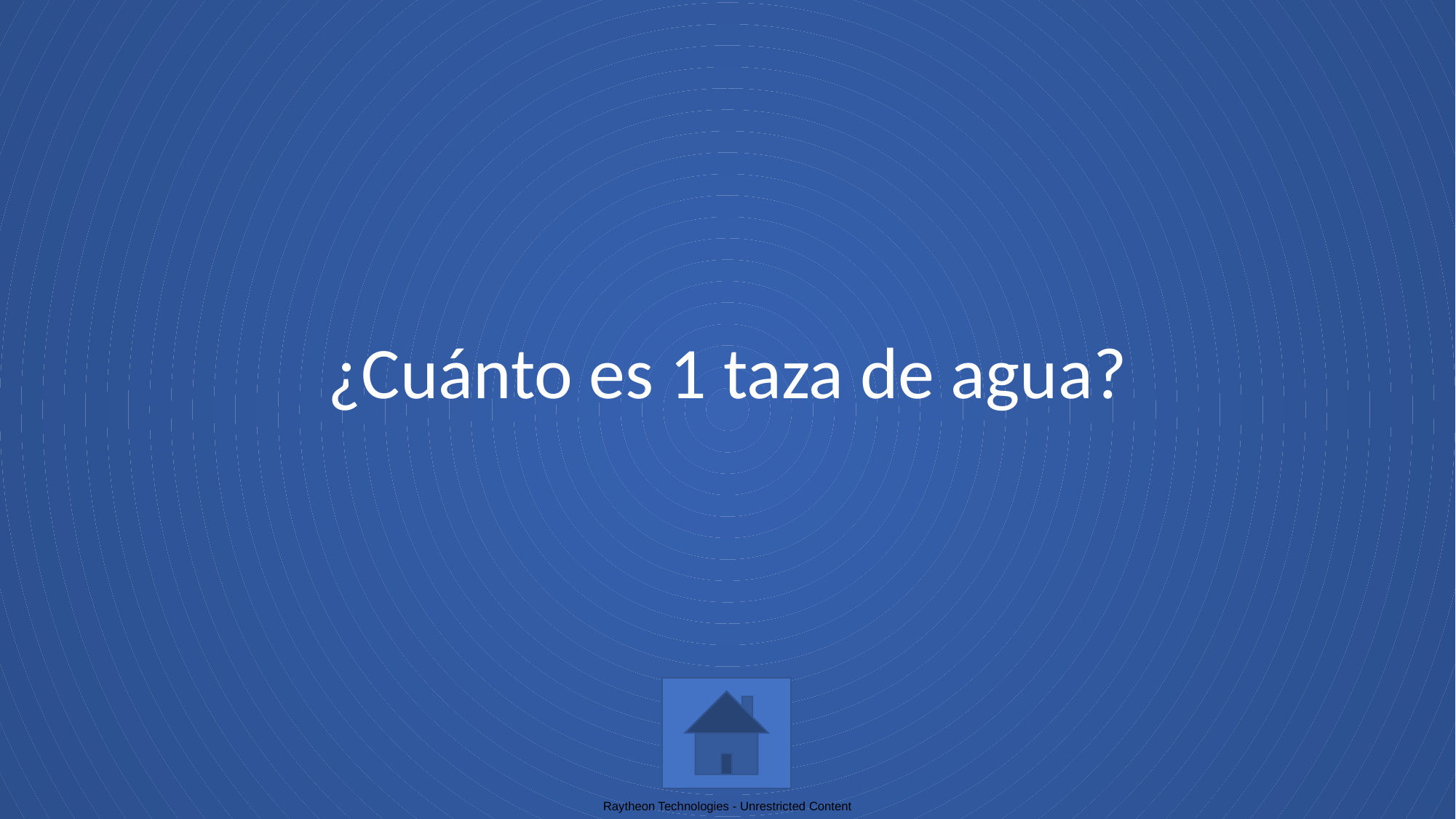

# ¿Cuánto es 1 taza de agua?

Raytheon Technologies - Unrestricted Content